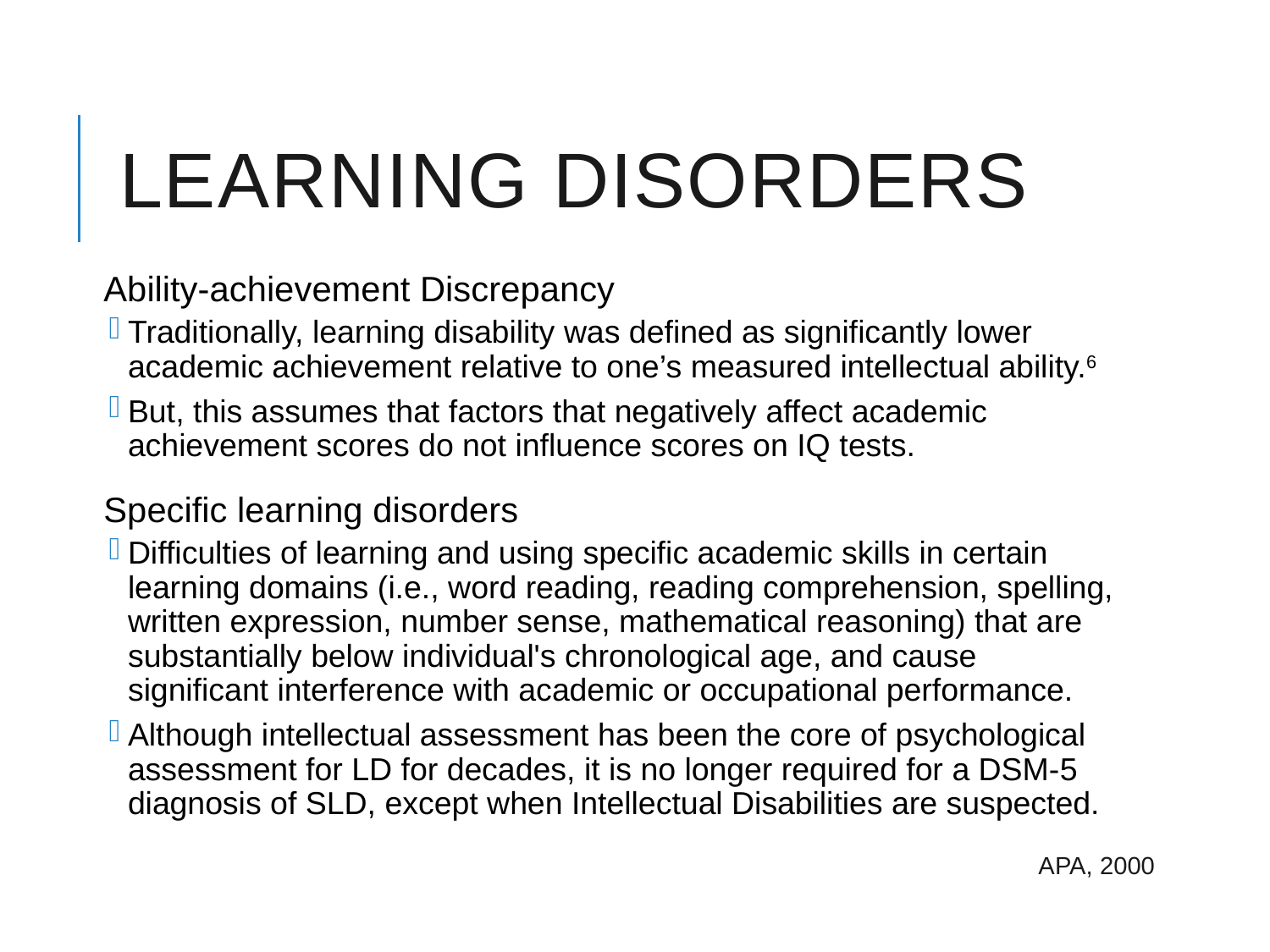

# Learning Disorders
Ability-achievement Discrepancy
Traditionally, learning disability was defined as significantly lower academic achievement relative to one’s measured intellectual ability.6
But, this assumes that factors that negatively affect academic achievement scores do not influence scores on IQ tests.
Specific learning disorders
Difficulties of learning and using specific academic skills in certain learning domains (i.e., word reading, reading comprehension, spelling, written expression, number sense, mathematical reasoning) that are substantially below individual's chronological age, and cause significant interference with academic or occupational performance.
Although intellectual assessment has been the core of psychological assessment for LD for decades, it is no longer required for a DSM-­5 diagnosis of SLD, except when Intellectual Disabilities are suspected.

APA, 2000